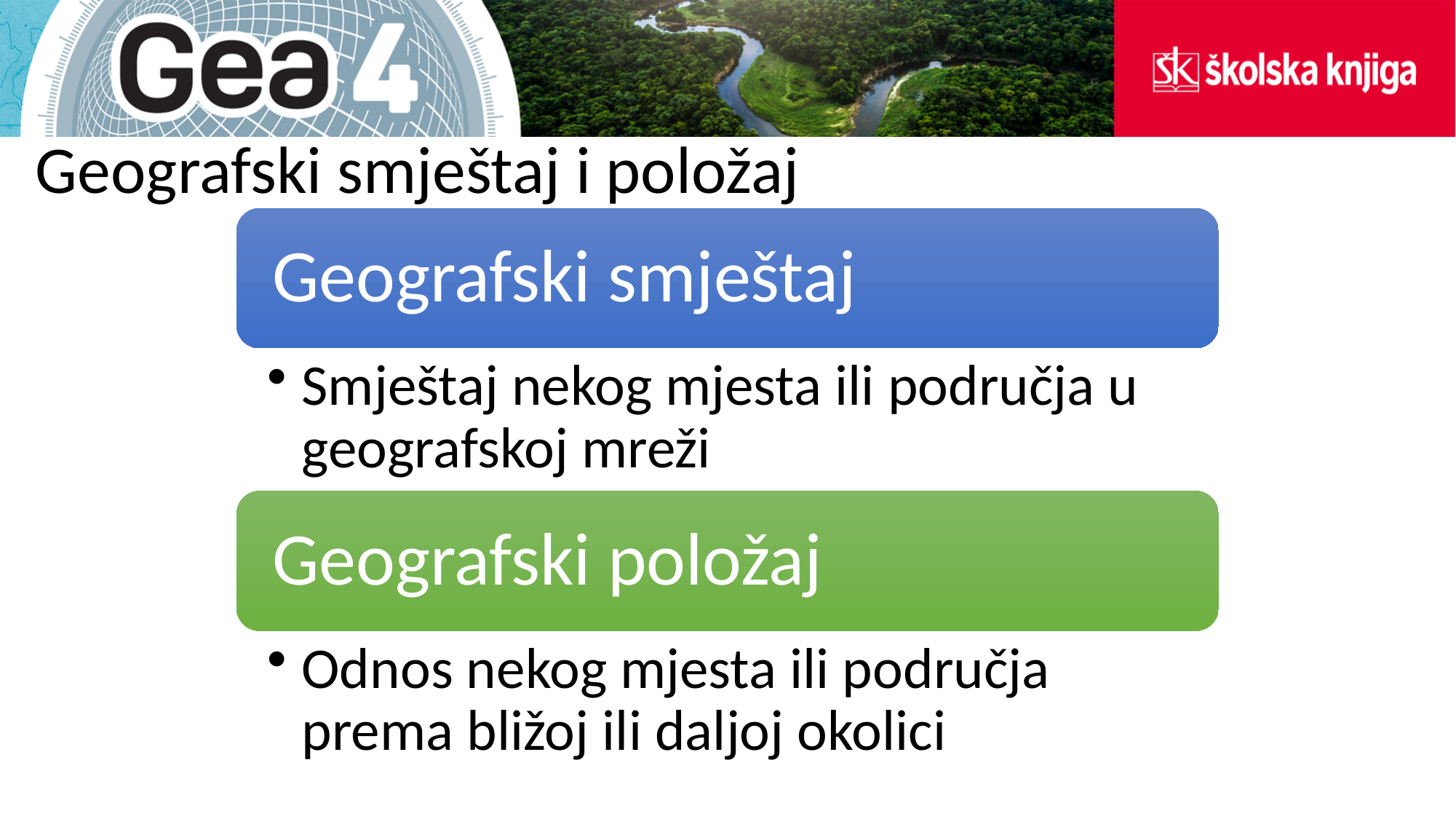

# Geografski smještaj i položaj
Geografski smještaj
Smještaj nekog mjesta ili područja u geografskoj mreži
Geografski položaj
Odnos nekog mjesta ili područja prema bližoj ili daljoj okolici